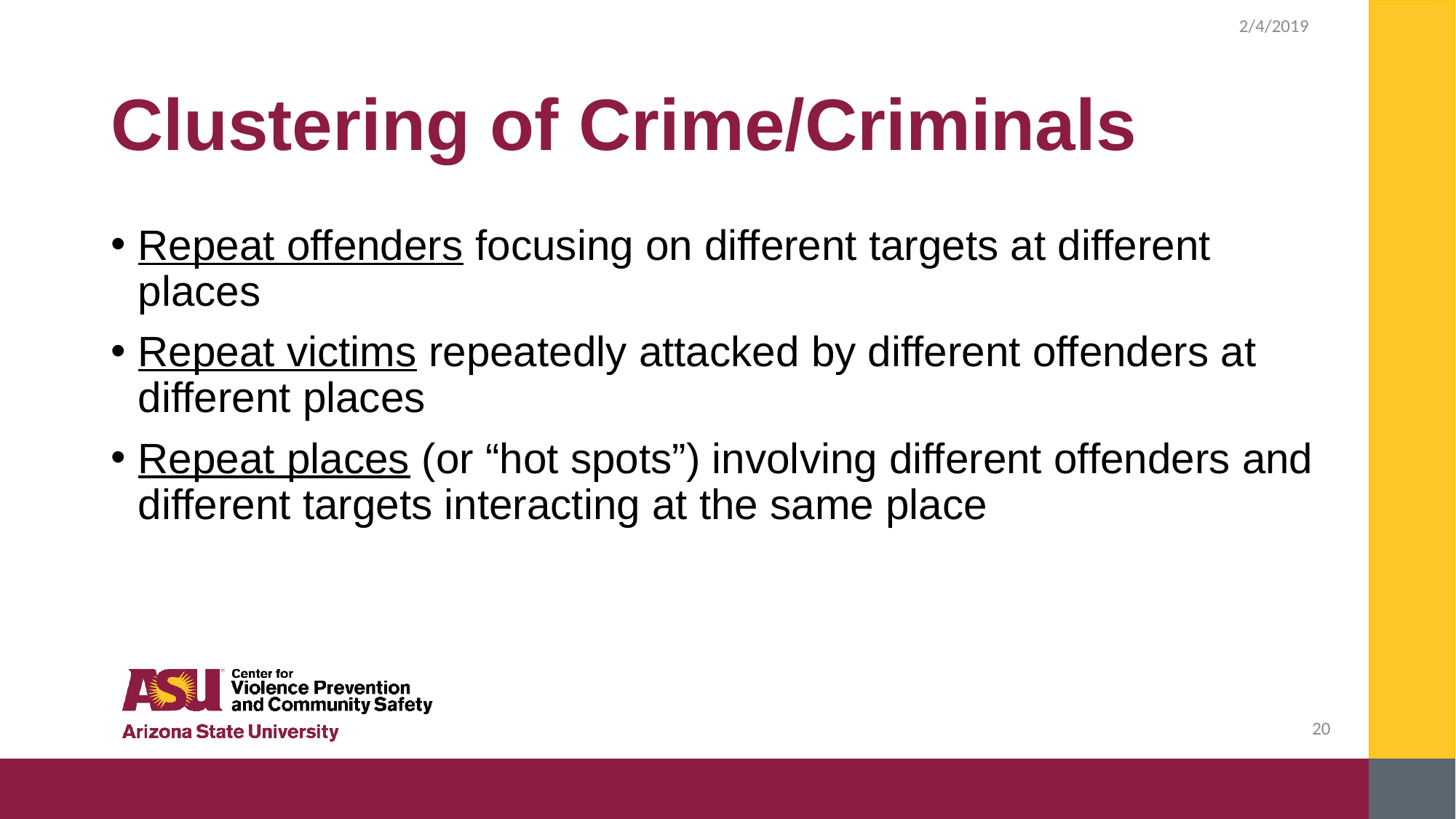

2/4/2019
# Clustering of Crime/Criminals
Repeat offenders focusing on different targets at different places
Repeat victims repeatedly attacked by different offenders at different places
Repeat places (or “hot spots”) involving different offenders and different targets interacting at the same place

20